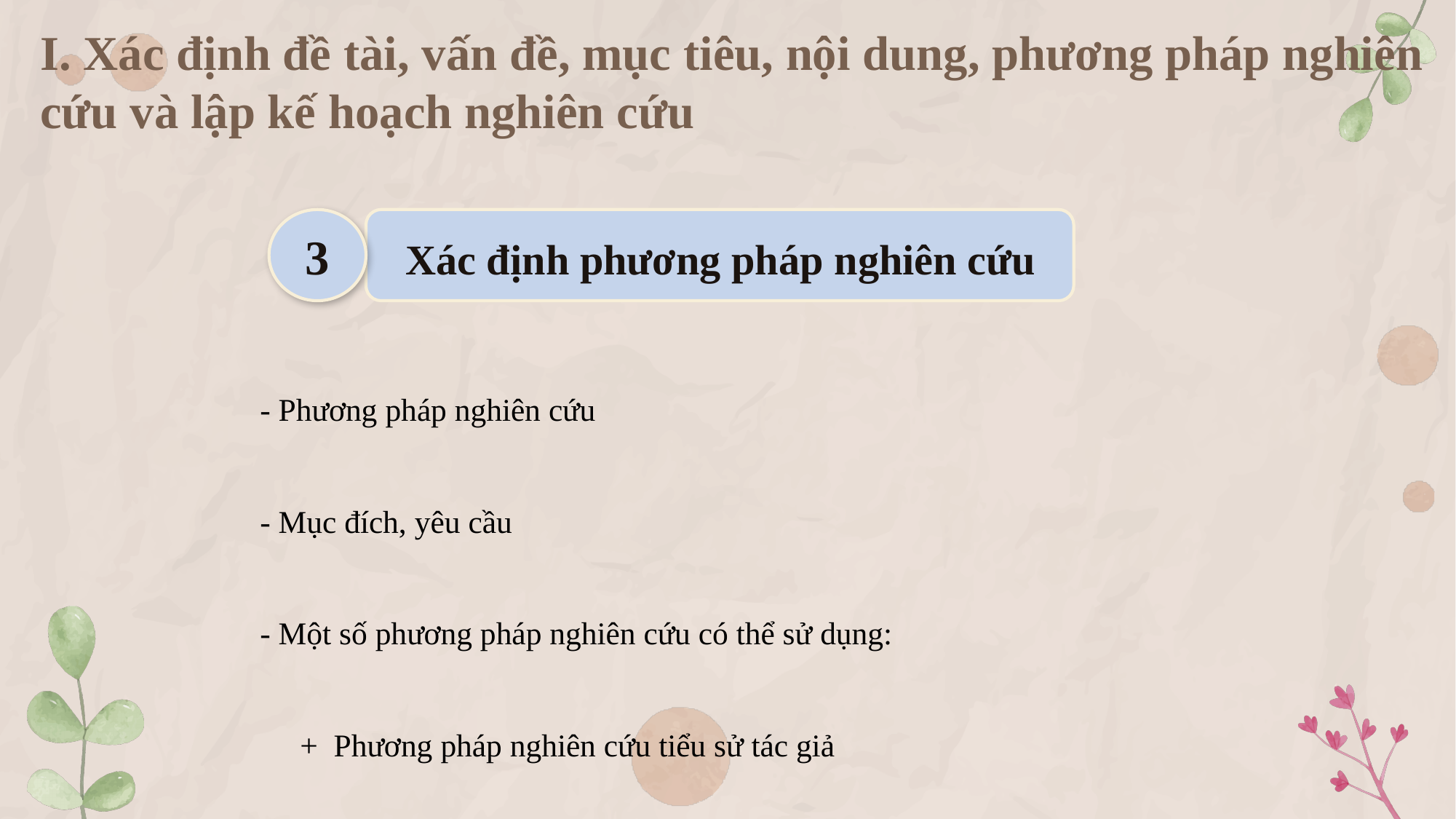

# I. Xác định đề tài, vấn đề, mục tiêu, nội dung, phương pháp nghiên cứu và lập kế hoạch nghiên cứu
3
 Xác định phương pháp nghiên cứu
- Phương pháp nghiên cứu
- Mục đích, yêu cầu
- Một số phương pháp nghiên cứu có thể sử dụng:
     +  Phương pháp nghiên cứu tiểu sử tác giả
     +  Phương pháp nghiên cứu văn học sử
     + Phương pháp phân tích tác phẩm văn học
     + Phương pháp so sánh …